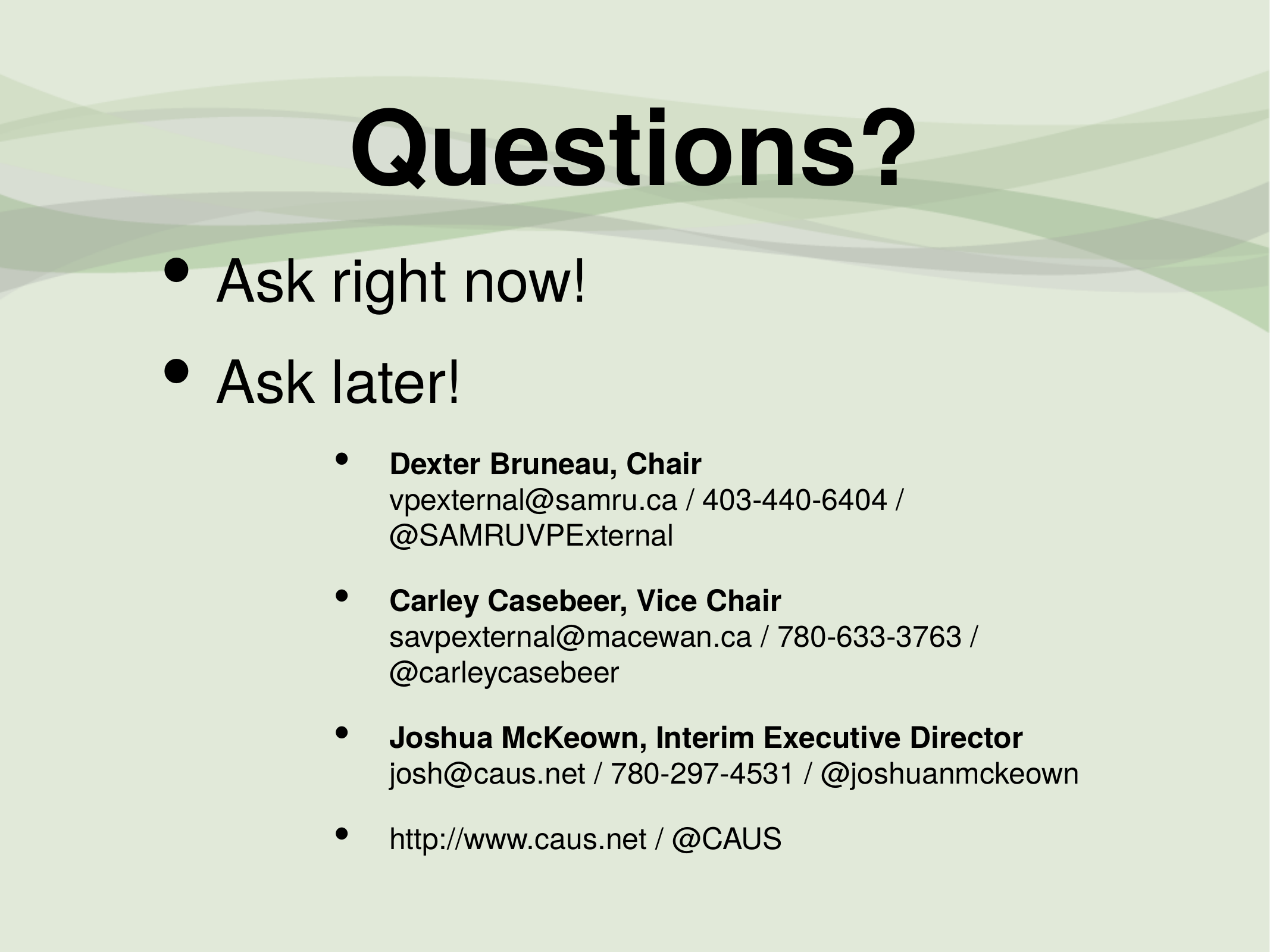

# Questions?
Ask right now!
Ask later!
Dexter Bruneau, Chair
vpexternal@samru.ca / 403-440-6404 / @SAMRUVPExternal
Carley Casebeer, Vice Chair    savpexternal@macewan.ca / 780-633-3763 / @carleycasebeer
Joshua McKeown, Interim Executive Director
josh@caus.net / 780-297-4531 / @joshuanmckeown
http://www.caus.net / @CAUS